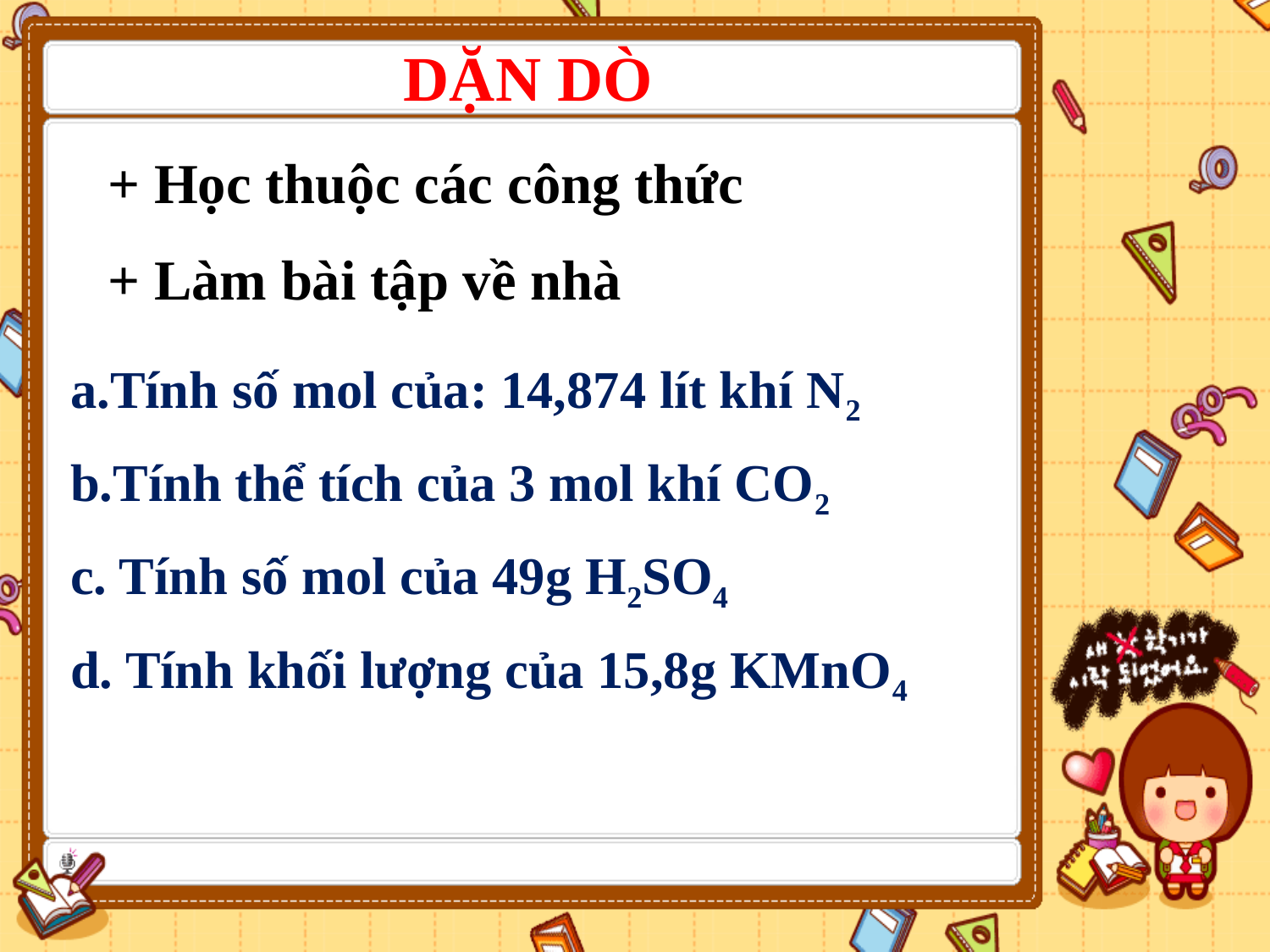

DẶN DÒ

+ Học thuộc các công thức
+ Làm bài tập về nhà

a.Tính số mol của: 14,874 lít khí N2
b.Tính thể tích của 3 mol khí CO2
c. Tính số mol của 49g H2SO4
d. Tính khối lượng của 15,8g KMnO4